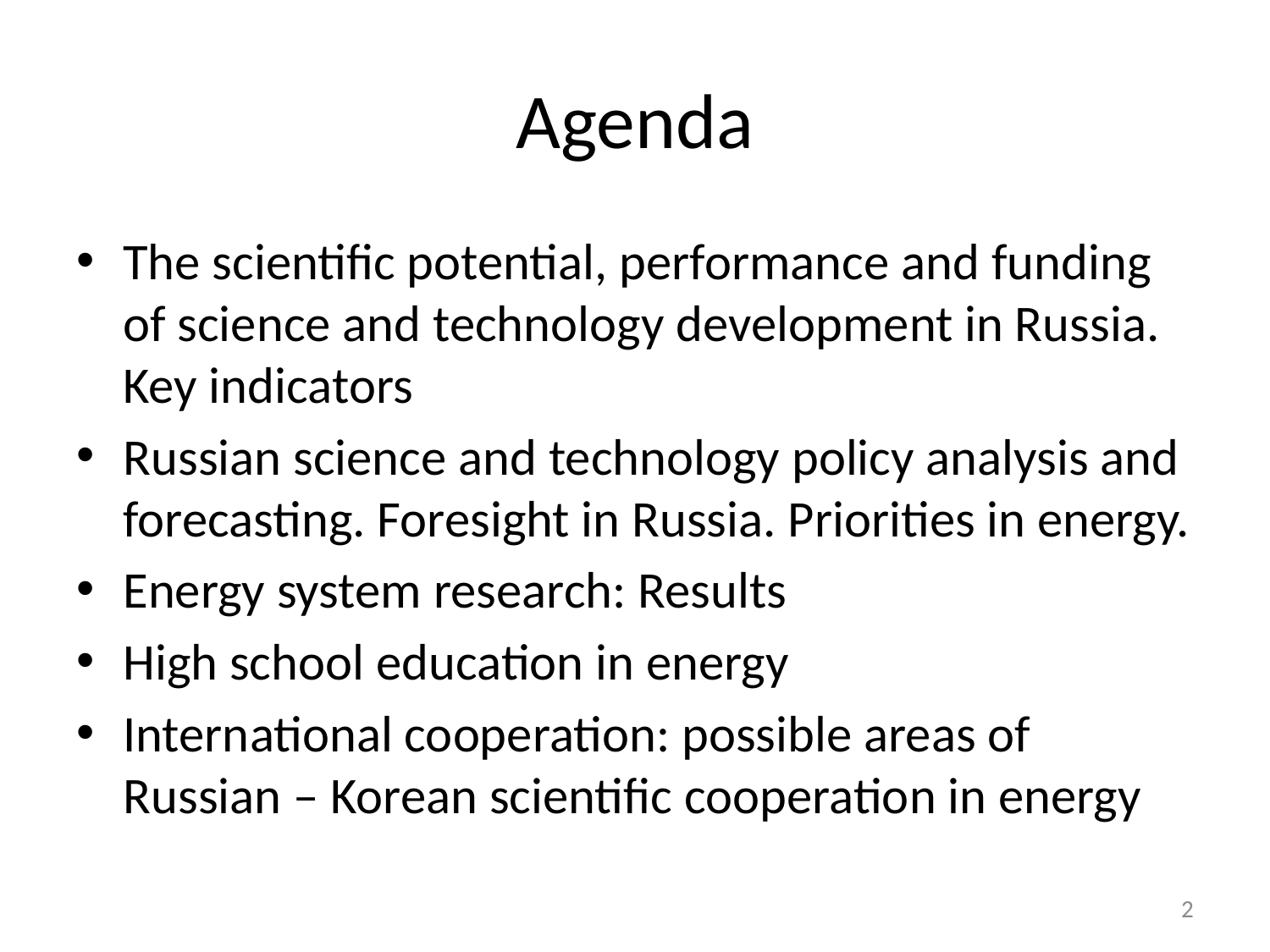

# Agenda
The scientific potential, performance and funding of science and technology development in Russia. Key indicators
Russian science and technology policy analysis and forecasting. Foresight in Russia. Priorities in energy.
Energy system research: Results
High school education in energy
International cooperation: possible areas of Russian – Korean scientific cooperation in energy
2